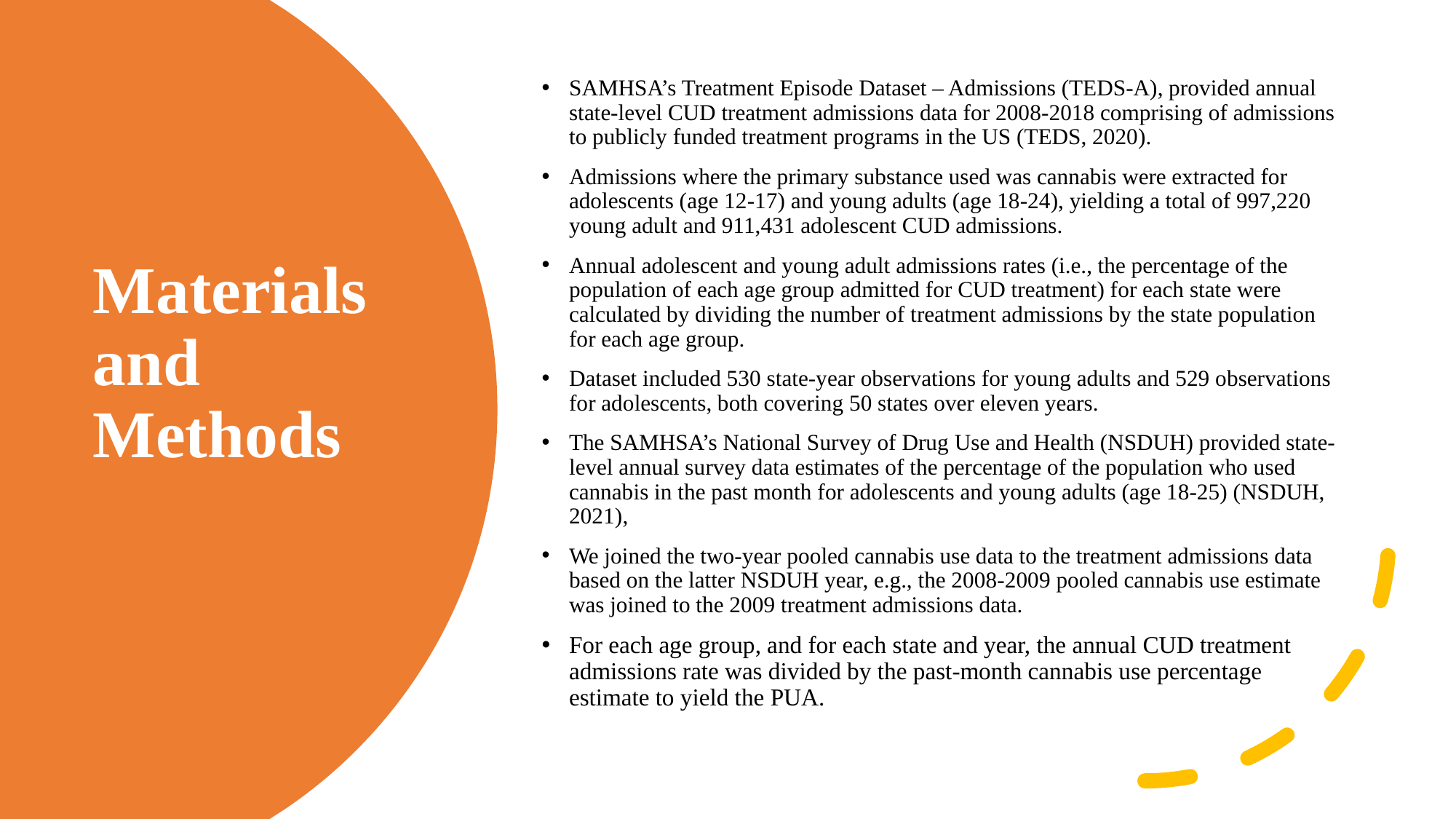

SAMHSA’s Treatment Episode Dataset – Admissions (TEDS-A), provided annual state-level CUD treatment admissions data for 2008-2018 comprising of admissions to publicly funded treatment programs in the US (TEDS, 2020).
Admissions where the primary substance used was cannabis were extracted for adolescents (age 12-17) and young adults (age 18-24), yielding a total of 997,220 young adult and 911,431 adolescent CUD admissions.
Annual adolescent and young adult admissions rates (i.e., the percentage of the population of each age group admitted for CUD treatment) for each state were calculated by dividing the number of treatment admissions by the state population for each age group.
Dataset included 530 state-year observations for young adults and 529 observations for adolescents, both covering 50 states over eleven years.
The SAMHSA’s National Survey of Drug Use and Health (NSDUH) provided state-level annual survey data estimates of the percentage of the population who used cannabis in the past month for adolescents and young adults (age 18-25) (NSDUH, 2021),
We joined the two-year pooled cannabis use data to the treatment admissions data based on the latter NSDUH year, e.g., the 2008-2009 pooled cannabis use estimate was joined to the 2009 treatment admissions data.
For each age group, and for each state and year, the annual CUD treatment admissions rate was divided by the past-month cannabis use percentage estimate to yield the PUA.

# Materials and Methods